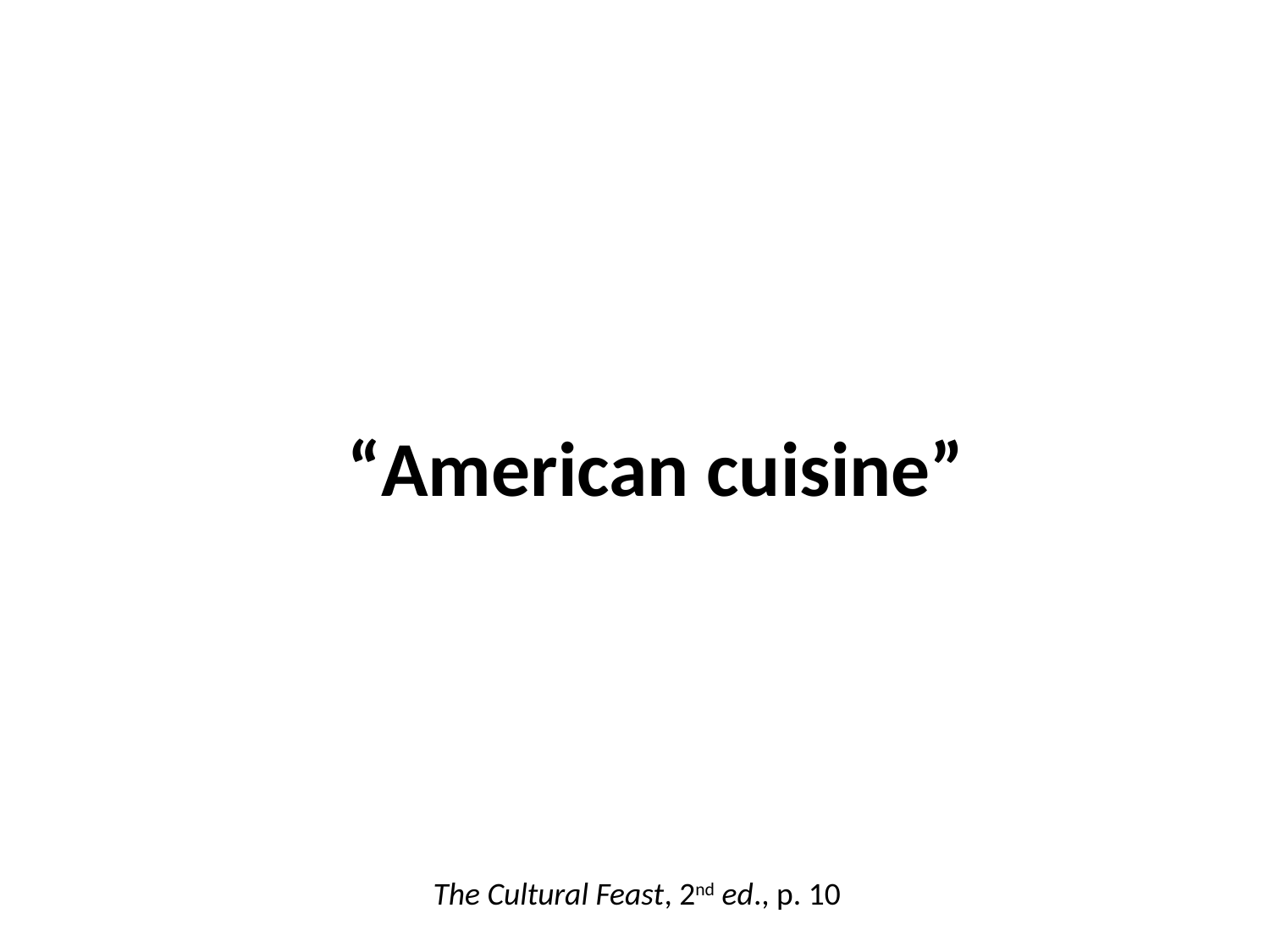

“American cuisine”

What does that do for you?
The Cultural Feast, 2nd ed., p. 10